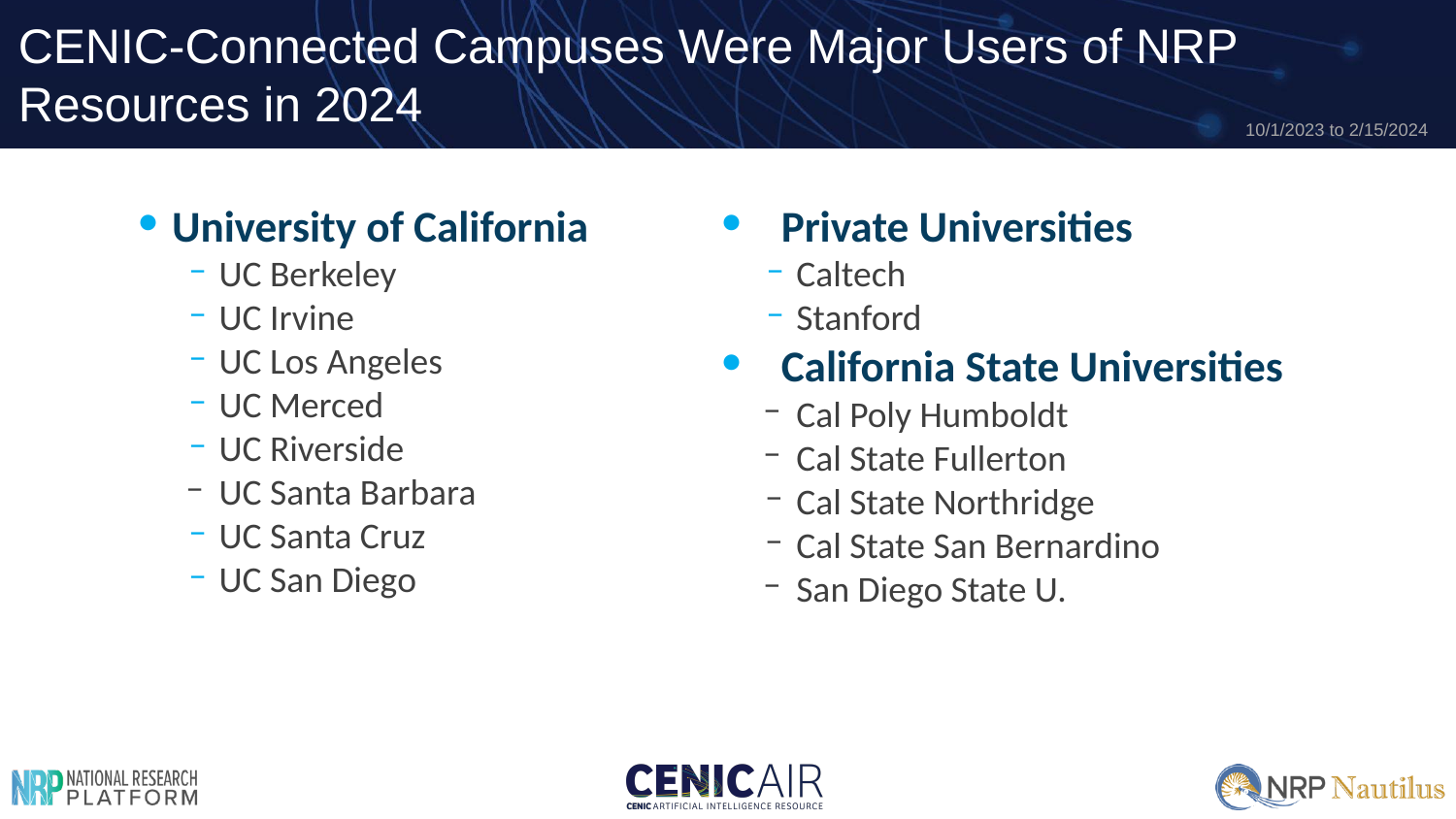

# CENIC-Connected Campuses Were Major Users of NRP Resources in 2024
10/1/2023 to 2/15/2024
Private Universities
Caltech
Stanford
California State Universities
Cal Poly Humboldt
Cal State Fullerton
Cal State Northridge
Cal State San Bernardino
San Diego State U.

University of California
UC Berkeley
UC Irvine
UC Los Angeles
UC Merced
UC Riverside
UC Santa Barbara
UC Santa Cruz
UC San Diego